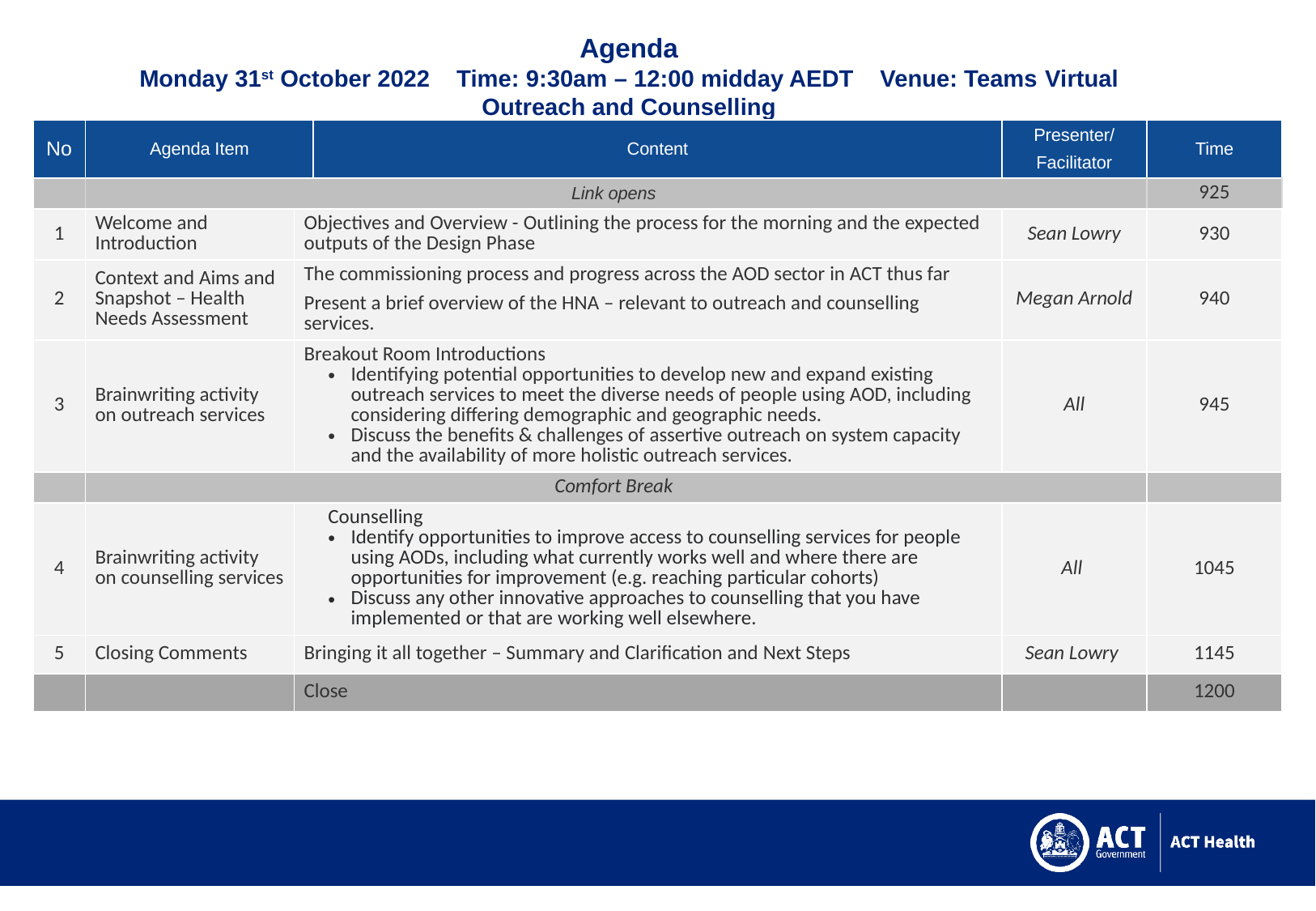

# Agenda Monday 31st October 2022    Time: 9:30am – 12:00 midday AEDT    Venue: Teams Virtual Outreach and Counselling
| No | Agenda Item |  | Content | Presenter/ Facilitator | Time |
| --- | --- | --- | --- | --- | --- |
|  | Link opens |  |  |  | 925 |
| 1 | Welcome and Introduction | Objectives and Overview - Outlining the process for the morning and the expected outputs of the Design Phase | Objectives and Overview - Outlining the process for the morning and the expected outputs of the Design Phase | Sean Lowry | 930 |
| 2 | Context and Aims and Snapshot – Health Needs Assessment | The commissioning process and progress across the AOD sector in ACT thus far Present a brief overview of the HNA – relevant to outreach and counselling services. | The commissioning process and progress across the AOD sector in ACT thus far Present a brief overview of the HNA – relevant to outreach and counselling services. | Megan Arnold | 940 |
| 3 | Brainwriting activity on outreach services | Breakout Room Introductions Identifying potential opportunities to develop new and expand existing outreach services to meet the diverse needs of people using AOD, including considering differing demographic and geographic needs. Discuss the benefits & challenges of assertive outreach on system capacity and the availability of more holistic outreach services. | Breakout Room Introductions Identifying potential opportunities to develop new and expand existing outreach services to meet the diverse needs of people using AOD, including considering demographic and geographic needs. Discuss the benefits & challenges of assertive outreach on system capacity and the availability of more holistic outreach services | All | 945 |
|  | Comfort Break |  |  |  |  |
| 4 | Brainwriting activity on counselling services | Counselling Identify opportunities to improve access to counselling services for people using AODs, including what currently works well and where there are opportunities for improvement (e.g. reaching particular cohorts) Discuss any other innovative approaches to counselling that you have implemented or that are working well elsewhere. | Counselling Identify opportunities to improve access to counselling services for people using AODs, including what currently works well and where there are opportunities for improvement (e.g. reaching particular cohorts) Discuss the benefits and challenges of leveraging technology (e.g. telephone or online counselling) and any other innovative approaches to counselling | All | 1045 |
| 5 | Closing Comments | Bringing it all together – Summary and Clarification and Next Steps | Bringing it all together – Summary and Clarification and Next Steps | Sean Lowry | 1145 |
|  |  | Close | Close |  | 1200 |